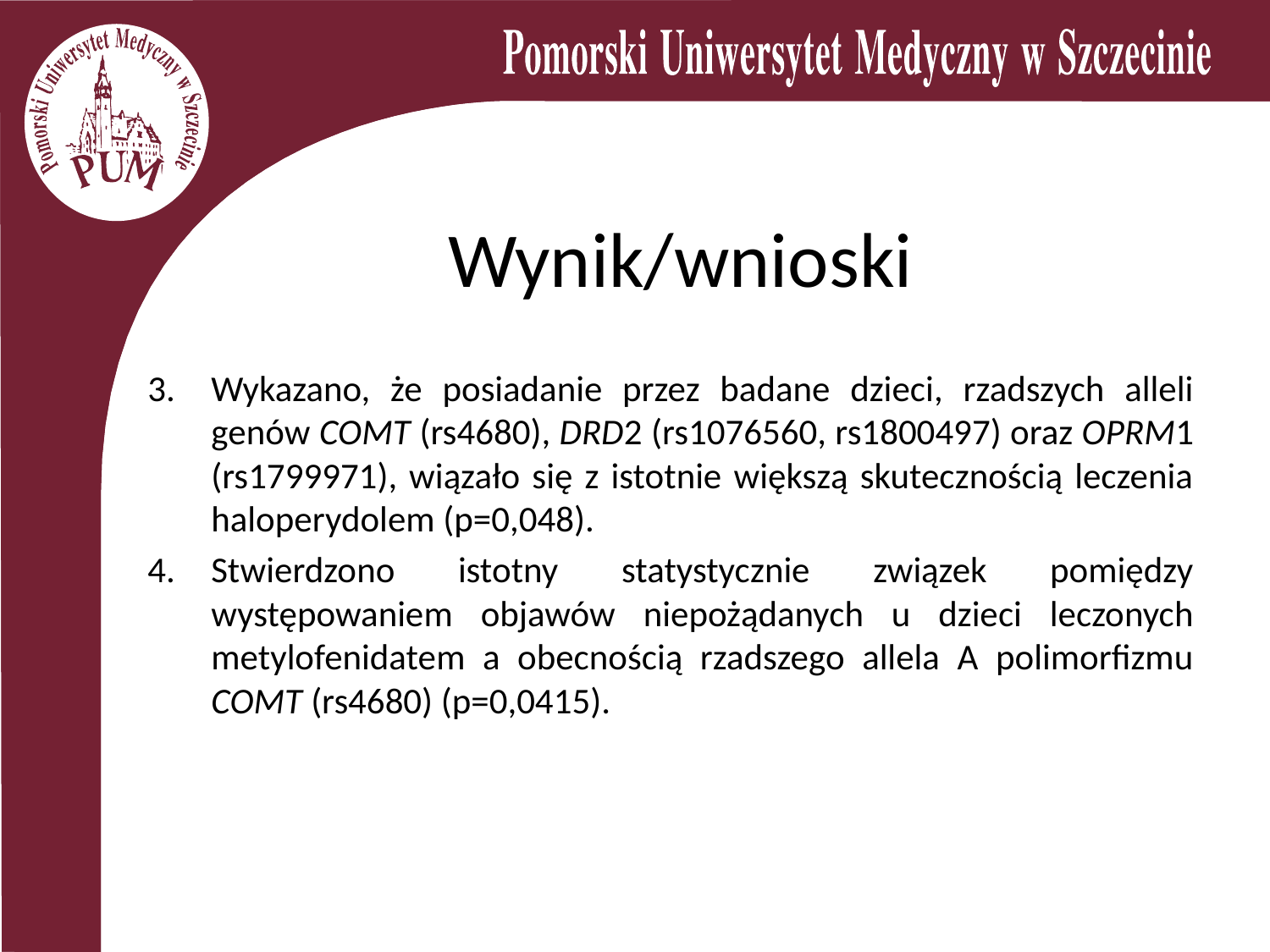

# Wynik/wnioski
Wykazano, że posiadanie przez badane dzieci, rzadszych alleli genów COMT (rs4680), DRD2 (rs1076560, rs1800497) oraz OPRM1 (rs1799971), wiązało się z istotnie większą skutecznością leczenia haloperydolem (p=0,048).
Stwierdzono istotny statystycznie związek pomiędzy występowaniem objawów niepożądanych u dzieci leczonych metylofenidatem a obecnością rzadszego allela A polimorfizmu COMT (rs4680) (p=0,0415).